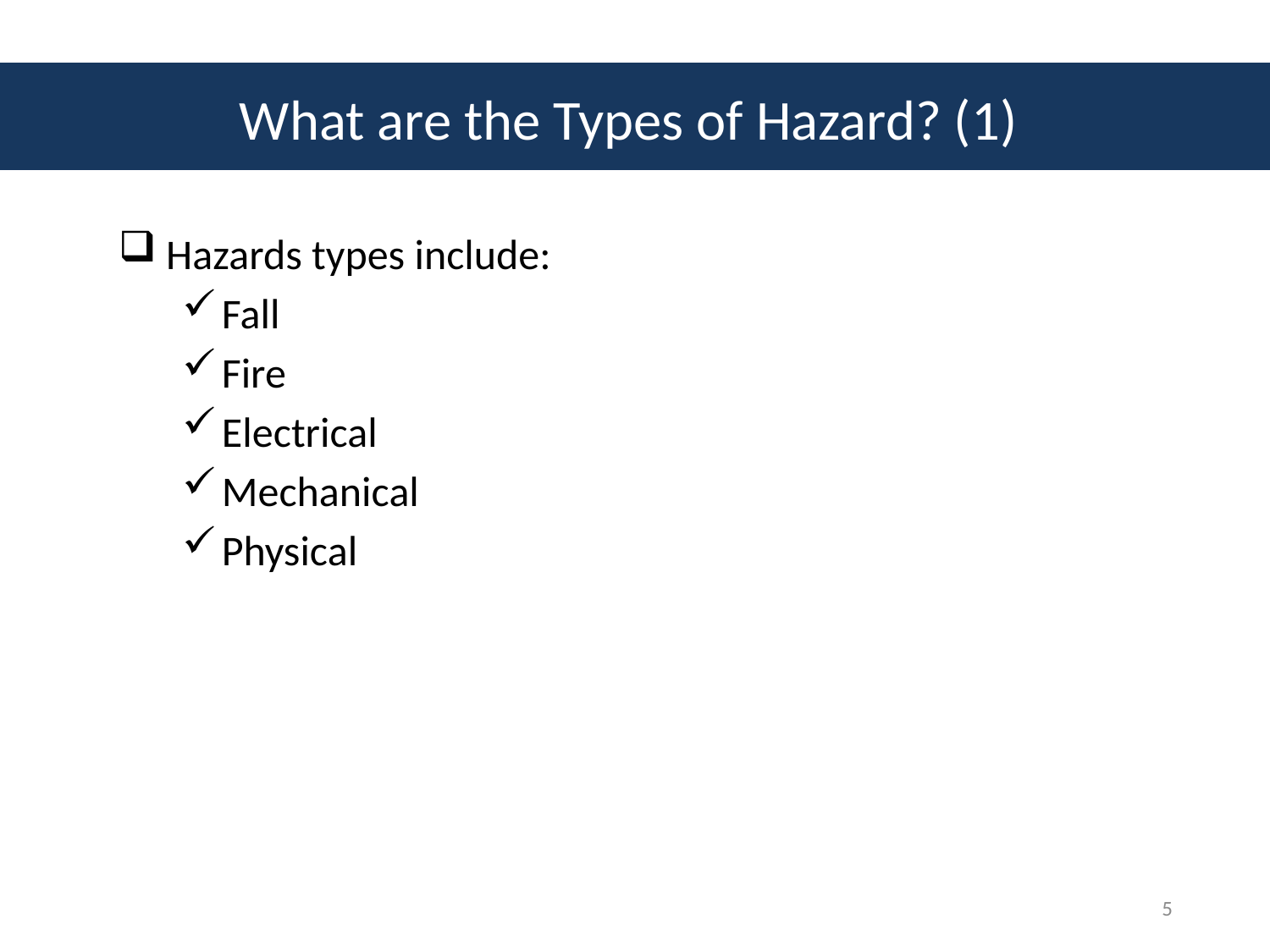

# What are the Types of Hazard? (1)

Hazards types include:
Fall
Fire
Electrical
Mechanical
Physical
5